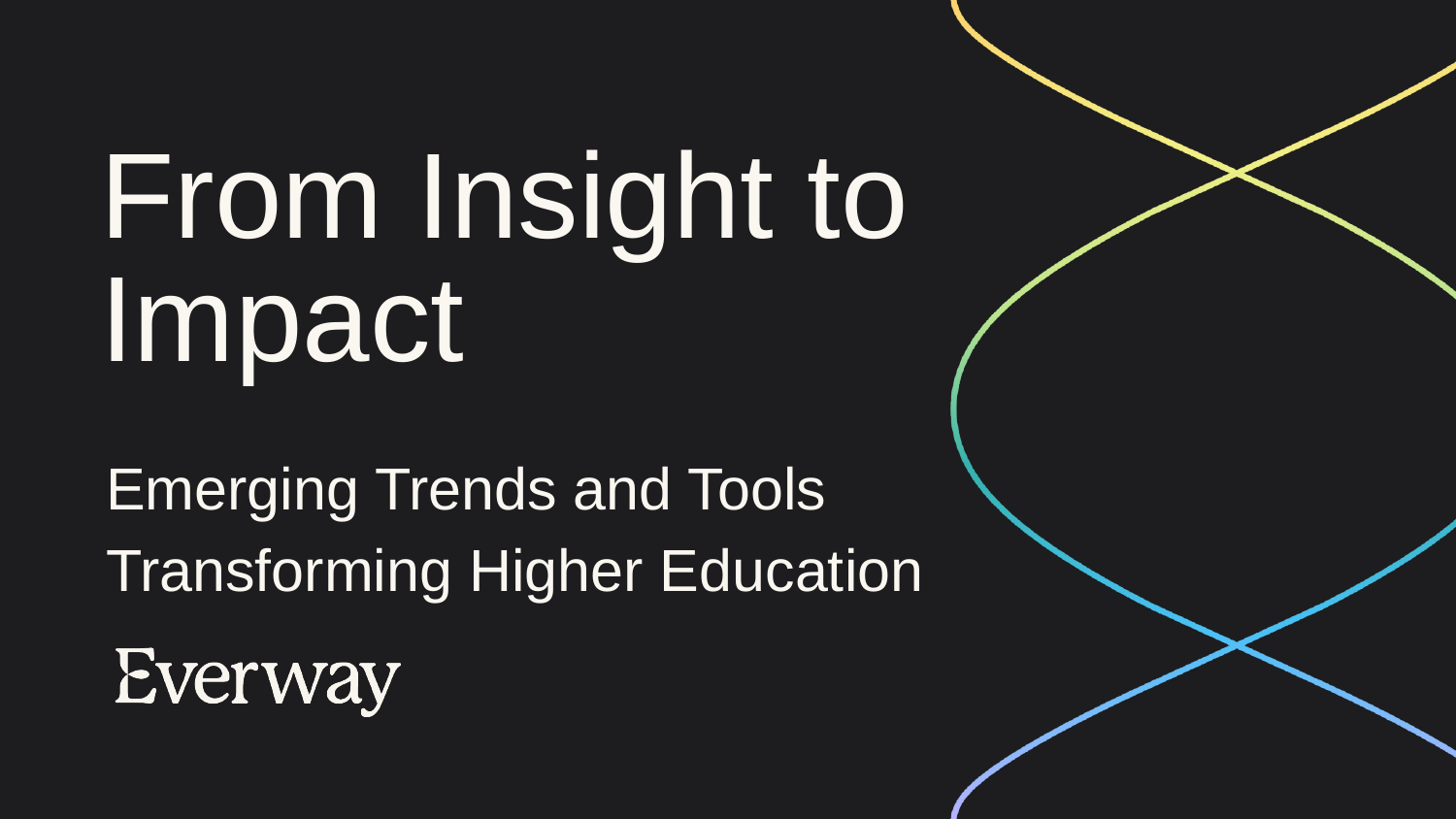

# From Insight to Impact
Emerging Trends and Tools Transforming Higher Education